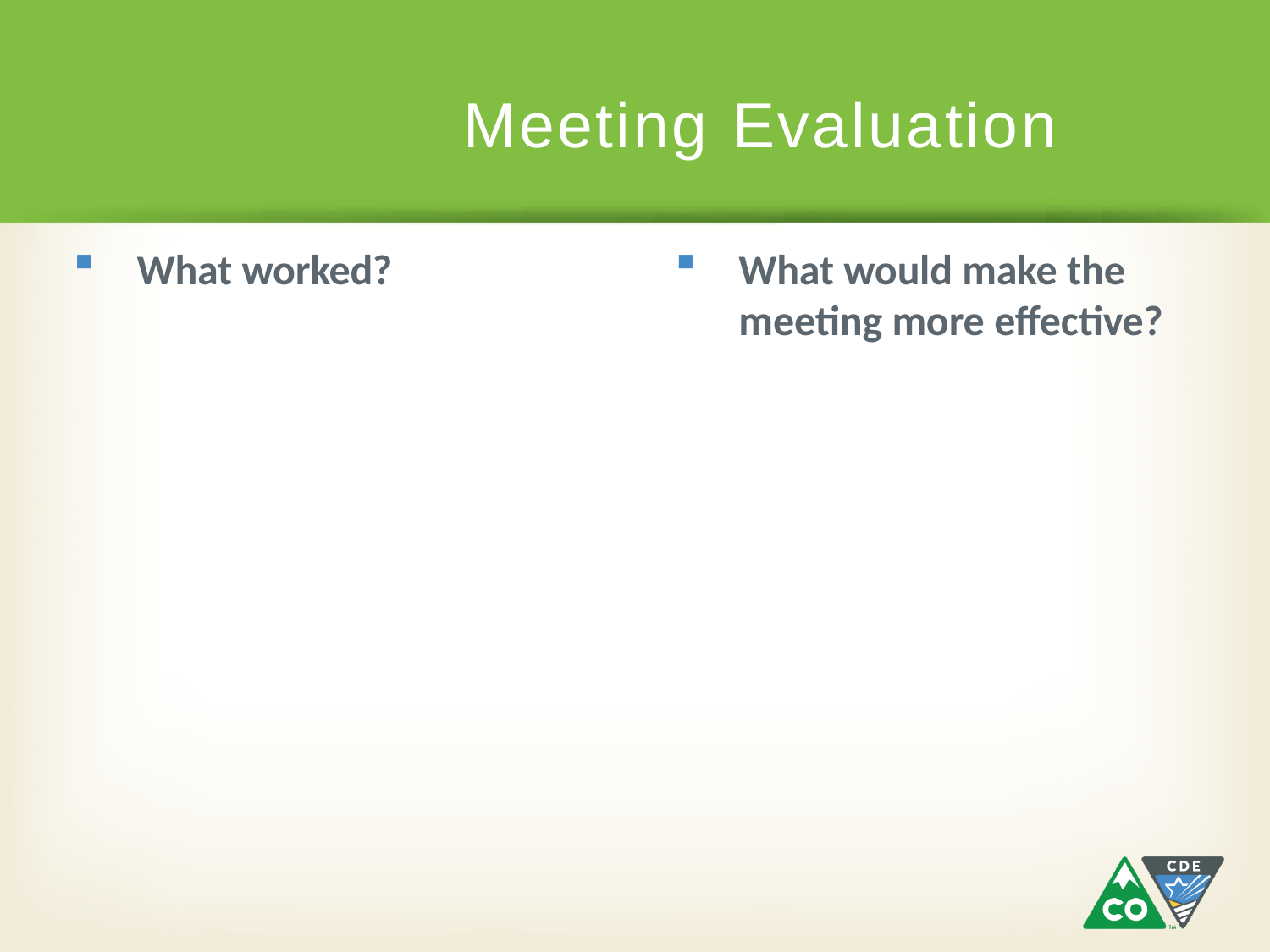

# Meeting Evaluation
What worked?
What would make the
meeting more effective?